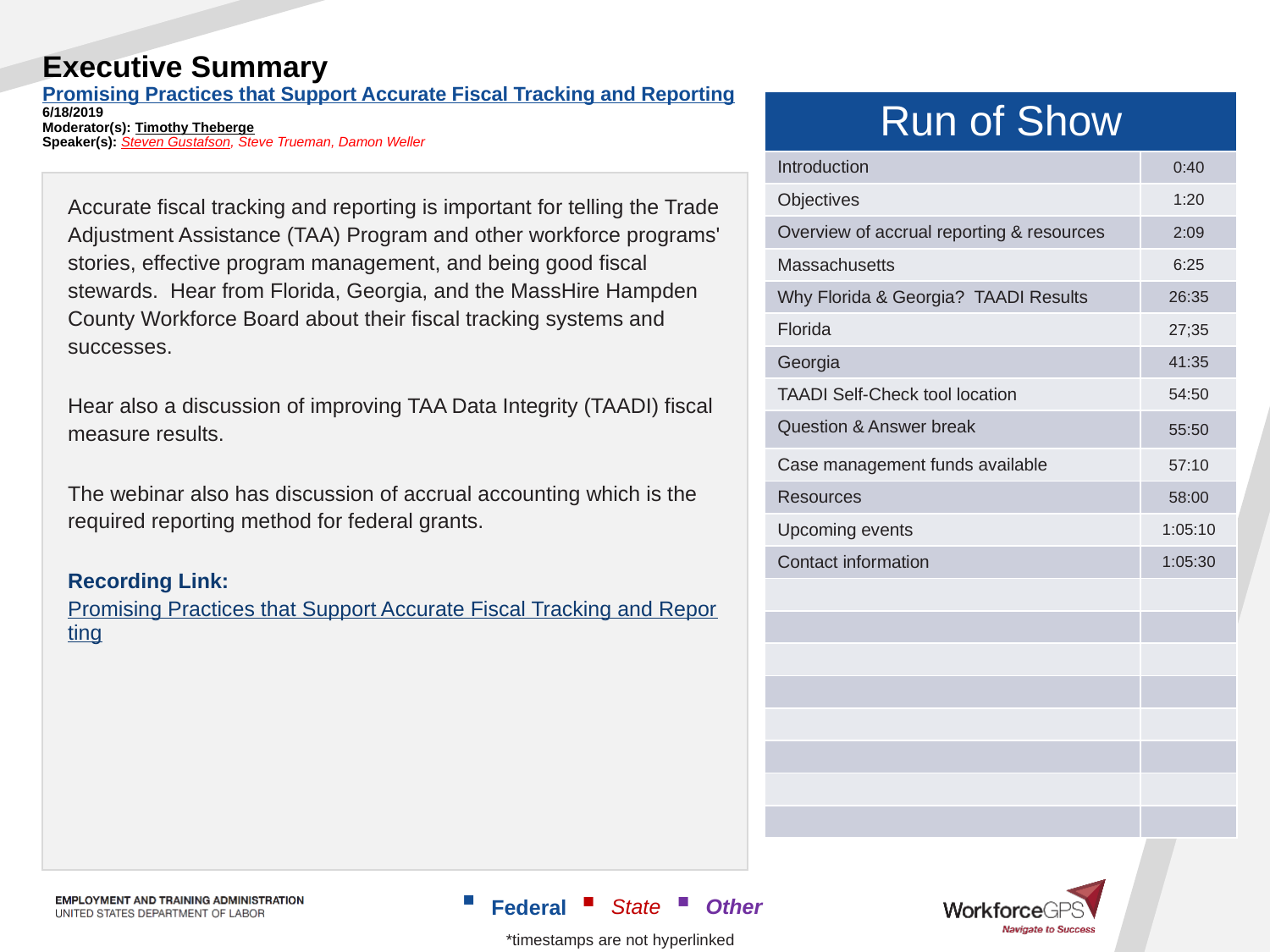

# Executive Summary Promising Practices that Support Accurate Fiscal Tracking and Reporting 6/18/2019 Moderator(s): Timothy Theberge Speaker(s): Steven Gustafson, Steve Trueman, Damon Weller
| Run of Show |  |
| --- | --- |
| Introduction | 0:40 |
| Objectives | 1:20 |
| Overview of accrual reporting & resources | 2:09 |
| Massachusetts | 6:25 |
| Why Florida & Georgia? TAADI Results | 26:35 |
| Florida | 27;35 |
| Georgia | 41:35 |
| TAADI Self-Check tool location | 54:50 |
| Question & Answer break | 55:50 |
| Case management funds available | 57:10 |
| Resources | 58:00 |
| Upcoming events | 1:05:10 |
| Contact information | 1:05:30 |
|  |  |
|  |  |
|  |  |
|  |  |
|  |  |
|  |  |
|  |  |
|  |  |
Accurate fiscal tracking and reporting is important for telling the Trade Adjustment Assistance (TAA) Program and other workforce programs' stories, effective program management, and being good fiscal stewards.  Hear from Florida, Georgia, and the MassHire Hampden County Workforce Board about their fiscal tracking systems and successes.
Hear also a discussion of improving TAA Data Integrity (TAADI) fiscal measure results.
The webinar also has discussion of accrual accounting which is the required reporting method for federal grants.
Recording Link: Promising Practices that Support Accurate Fiscal Tracking and Reporting